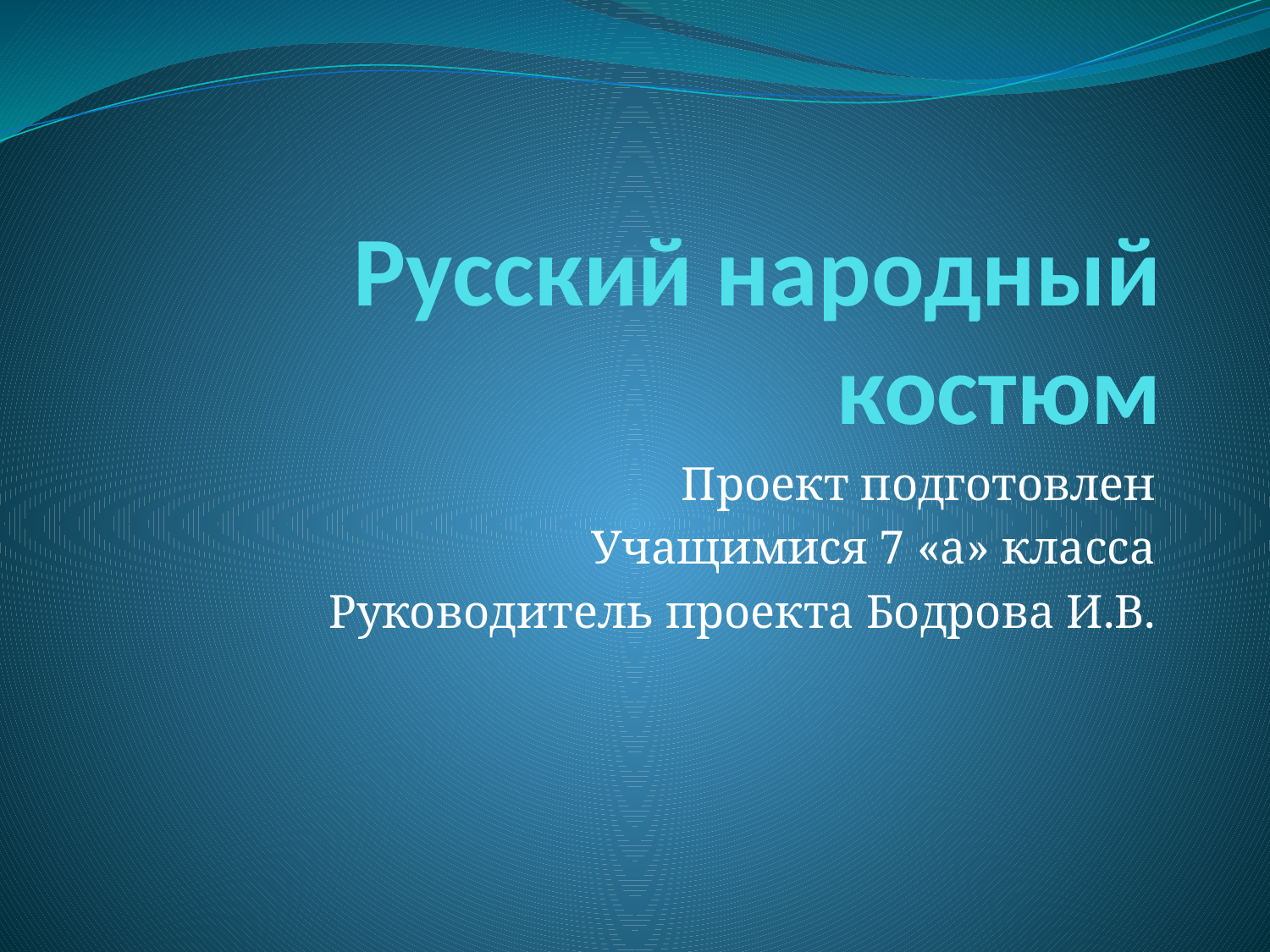

# Русский народный костюм
Проект подготовлен
Учащимися 7 «а» класса
Руководитель проекта Бодрова И.В.